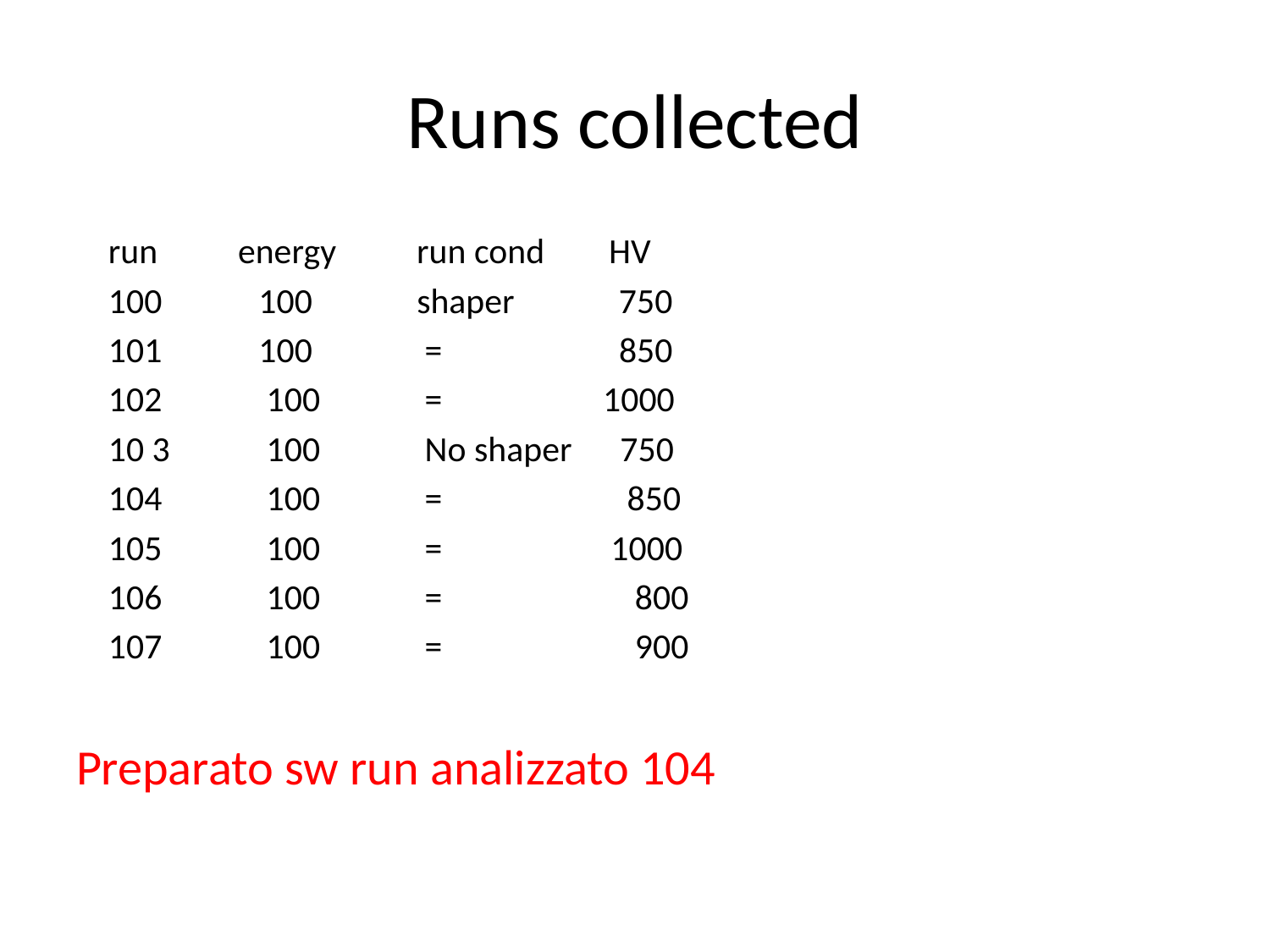

# Runs collected
    run          energy          run cond        HV
    100            100             shaper             750
    101            100              =                      850
    102             100             =                    1000
    10 3            100             No shaper      750
    104             100             =                       850
    105             100             =                     1000
    106             100             =                        800
    107             100             =                        900

Preparato sw run analizzato 104